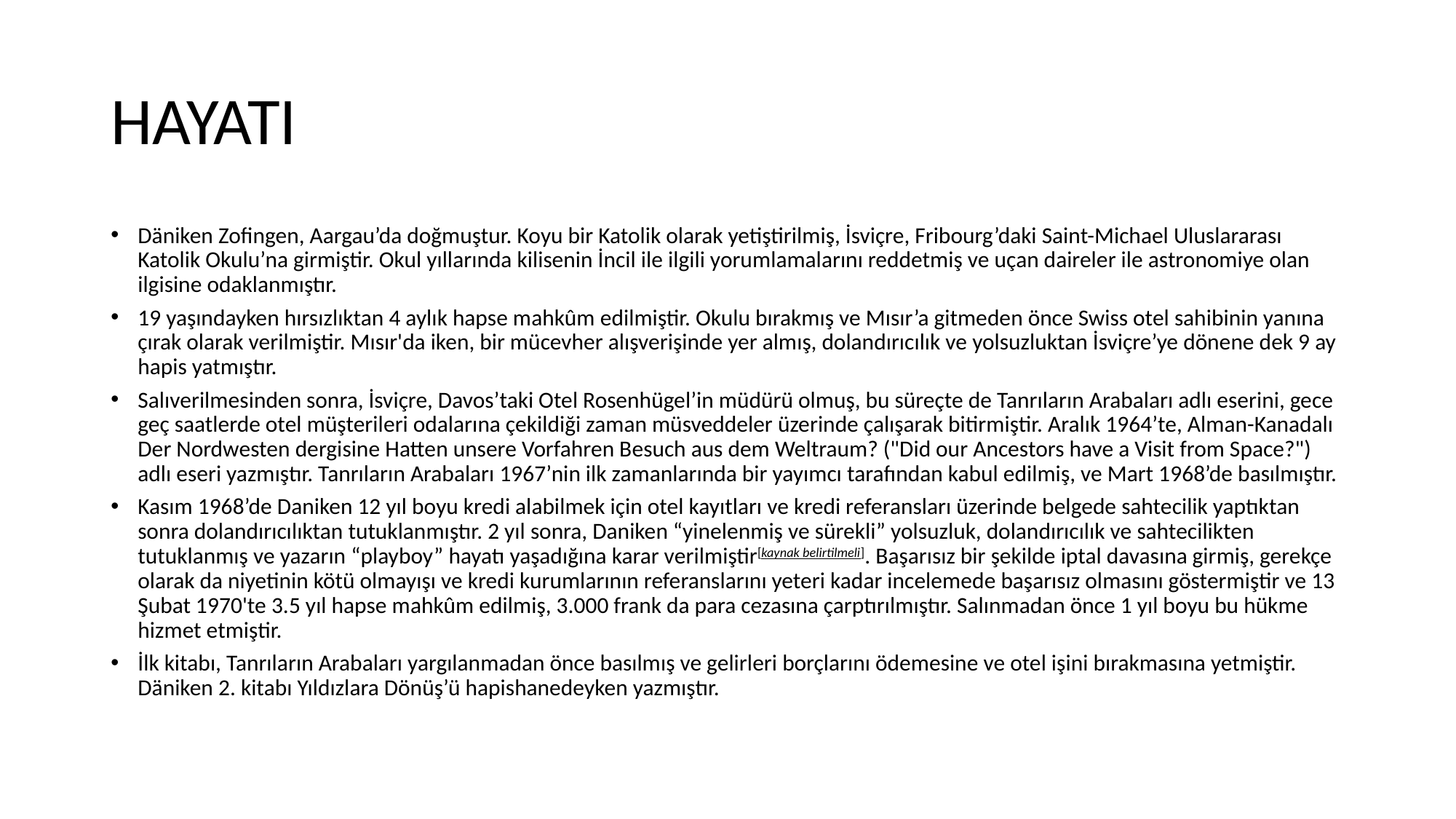

# HAYATI
Däniken Zofingen, Aargau’da doğmuştur. Koyu bir Katolik olarak yetiştirilmiş, İsviçre, Fribourg’daki Saint-Michael Uluslararası Katolik Okulu’na girmiştir. Okul yıllarında kilisenin İncil ile ilgili yorumlamalarını reddetmiş ve uçan daireler ile astronomiye olan ilgisine odaklanmıştır.
19 yaşındayken hırsızlıktan 4 aylık hapse mahkûm edilmiştir. Okulu bırakmış ve Mısır’a gitmeden önce Swiss otel sahibinin yanına çırak olarak verilmiştir. Mısır'da iken, bir mücevher alışverişinde yer almış, dolandırıcılık ve yolsuzluktan İsviçre’ye dönene dek 9 ay hapis yatmıştır.
Salıverilmesinden sonra, İsviçre, Davos’taki Otel Rosenhügel’in müdürü olmuş, bu süreçte de Tanrıların Arabaları adlı eserini, gece geç saatlerde otel müşterileri odalarına çekildiği zaman müsveddeler üzerinde çalışarak bitirmiştir. Aralık 1964’te, Alman-Kanadalı Der Nordwesten dergisine Hatten unsere Vorfahren Besuch aus dem Weltraum? ("Did our Ancestors have a Visit from Space?") adlı eseri yazmıştır. Tanrıların Arabaları 1967’nin ilk zamanlarında bir yayımcı tarafından kabul edilmiş, ve Mart 1968’de basılmıştır.
Kasım 1968’de Daniken 12 yıl boyu kredi alabilmek için otel kayıtları ve kredi referansları üzerinde belgede sahtecilik yaptıktan sonra dolandırıcılıktan tutuklanmıştır. 2 yıl sonra, Daniken “yinelenmiş ve sürekli” yolsuzluk, dolandırıcılık ve sahtecilikten tutuklanmış ve yazarın “playboy” hayatı yaşadığına karar verilmiştir[kaynak belirtilmeli]. Başarısız bir şekilde iptal davasına girmiş, gerekçe olarak da niyetinin kötü olmayışı ve kredi kurumlarının referanslarını yeteri kadar incelemede başarısız olmasını göstermiştir ve 13 Şubat 1970'te 3.5 yıl hapse mahkûm edilmiş, 3.000 frank da para cezasına çarptırılmıştır. Salınmadan önce 1 yıl boyu bu hükme hizmet etmiştir.
İlk kitabı, Tanrıların Arabaları yargılanmadan önce basılmış ve gelirleri borçlarını ödemesine ve otel işini bırakmasına yetmiştir. Däniken 2. kitabı Yıldızlara Dönüş’ü hapishanedeyken yazmıştır.